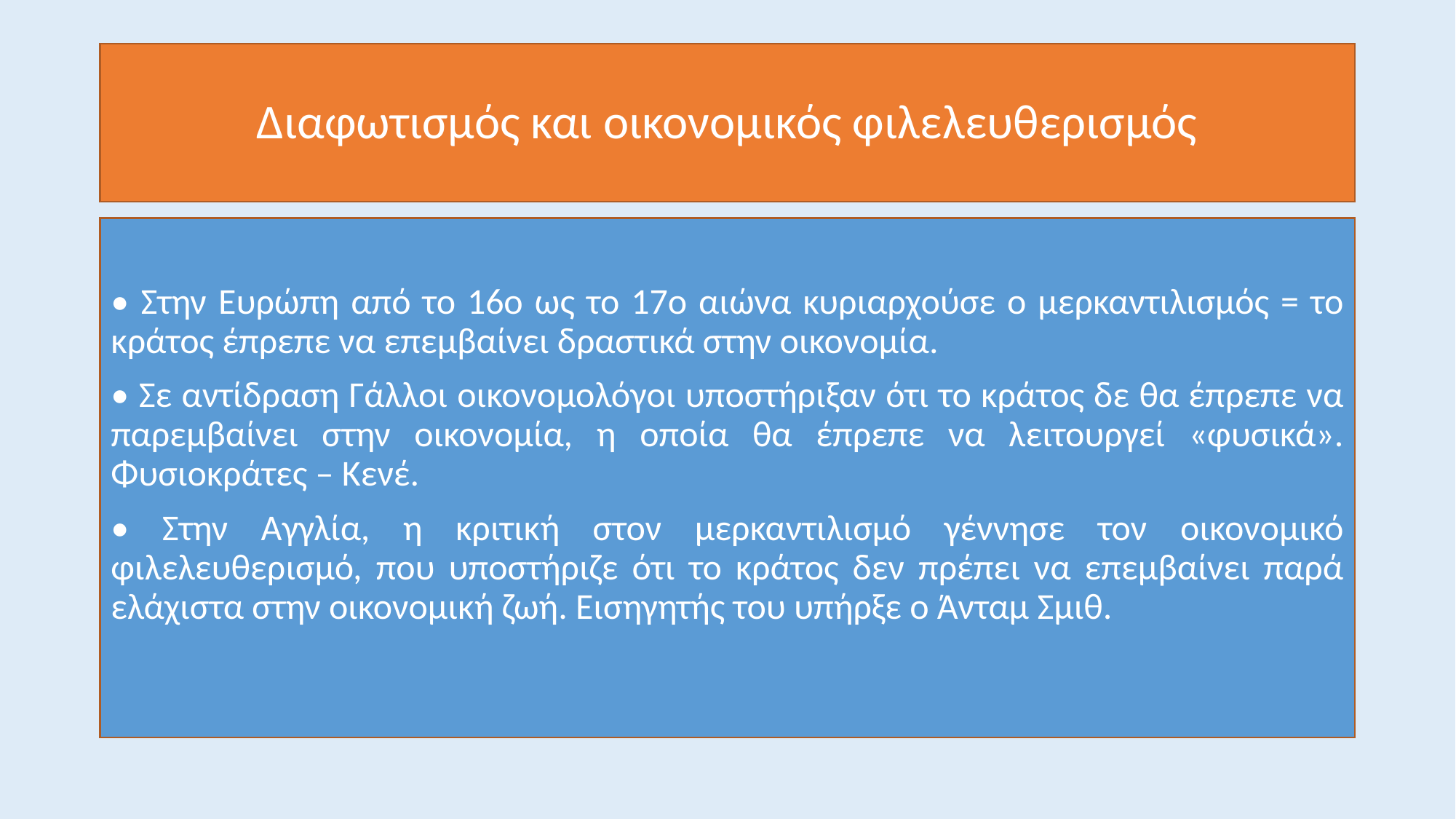

# Διαφωτισμός και οικονομικός φιλελευθερισμός

• Στην Ευρώπη από το 16ο ως το 17ο αιώνα κυριαρχούσε ο μερκαντιλισμός = το κράτος έπρεπε να επεμβαίνει δραστικά στην οικονομία.
• Σε αντίδραση Γάλλοι οικονομολόγοι υποστήριξαν ότι το κράτος δε θα έπρεπε να παρεμβαίνει στην οικονομία, η οποία θα έπρεπε να λειτουργεί «φυσικά». Φυσιοκράτες – Κενέ.
• Στην Αγγλία, η κριτική στον μερκαντιλισμό γέννησε τον οικονομικό φιλελευθερισμό, που υποστήριζε ότι το κράτος δεν πρέπει να επεμβαίνει παρά ελάχιστα στην οικονομική ζωή. Εισηγητής του υπήρξε ο Άνταμ Σμιθ.